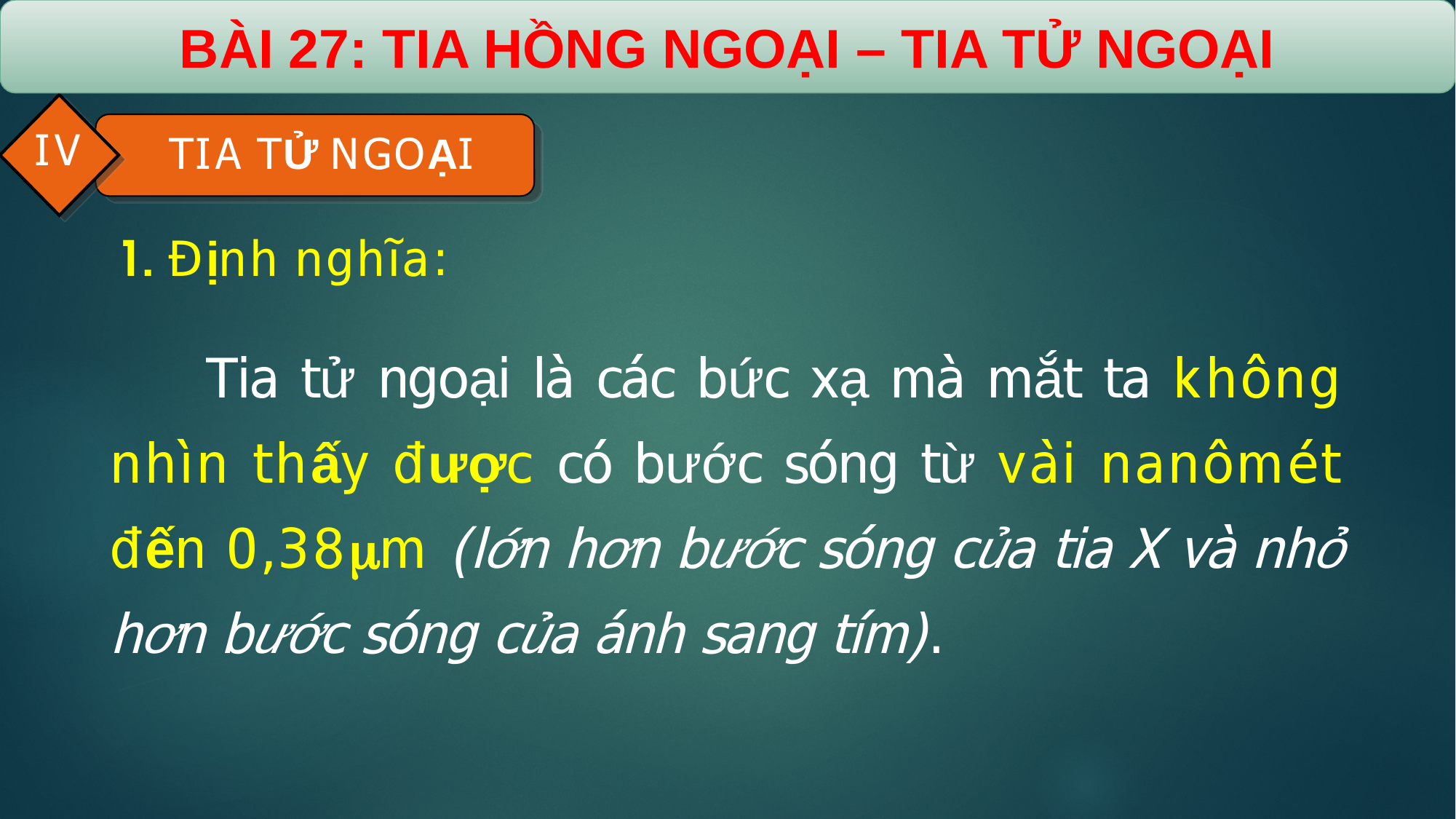

BÀI 27: TIA HỒNG NGOẠI – TIA TỬ NGOẠI

IV
TIA TỬ NGOẠI
1. Định nghĩa:
Tia tử ngoại là các bức xạ mà mắt ta không nhìn thấy được có bước sóng từ vài nanômét đến 0,38μm (lớn hơn bước sóng của tia X và nhỏ hơn bước sóng của ánh sang tím).